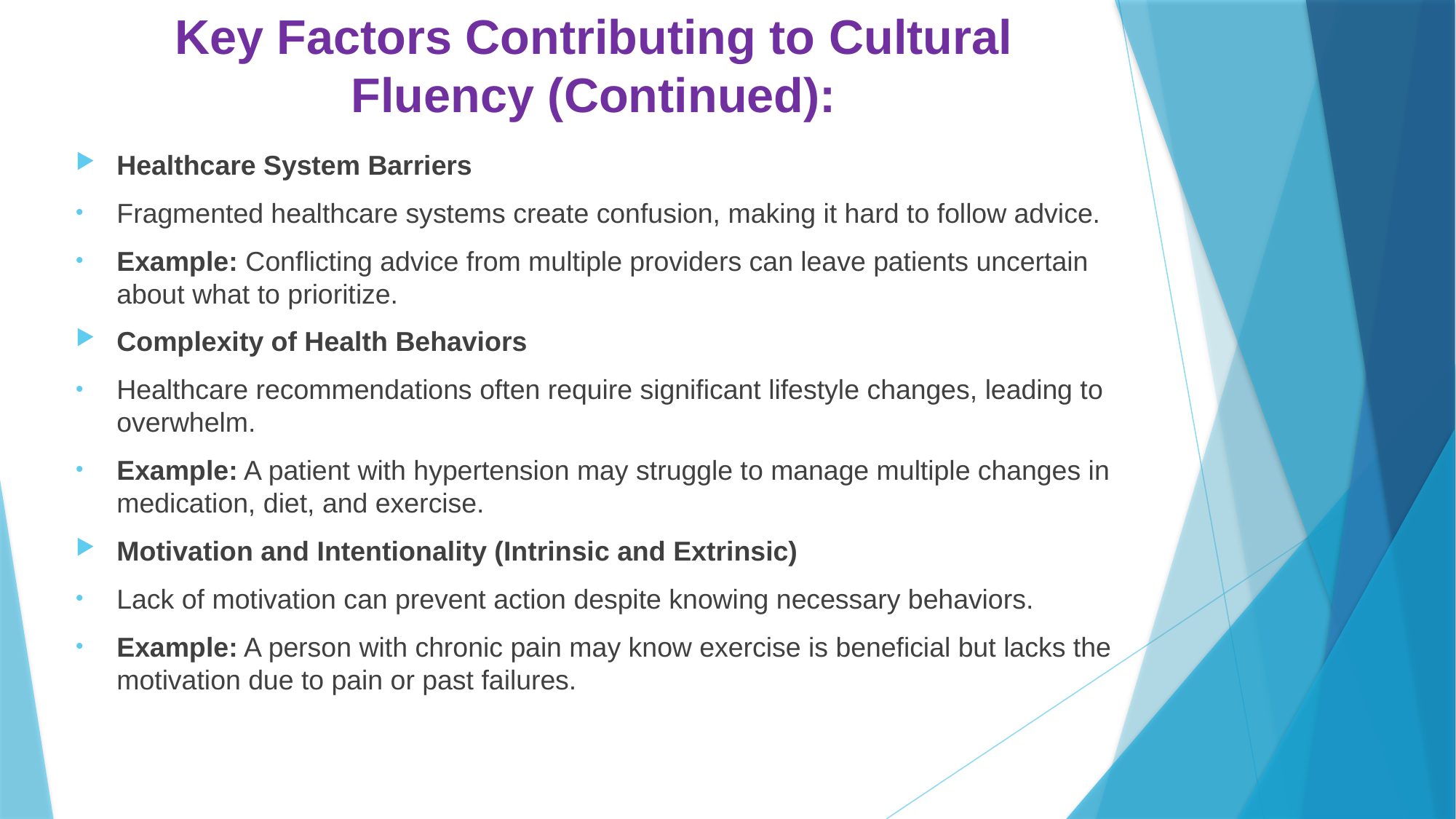

# Key Factors Contributing to Cultural Fluency (Continued):
Healthcare System Barriers
Fragmented healthcare systems create confusion, making it hard to follow advice.
Example: Conflicting advice from multiple providers can leave patients uncertain about what to prioritize.
Complexity of Health Behaviors
Healthcare recommendations often require significant lifestyle changes, leading to overwhelm.
Example: A patient with hypertension may struggle to manage multiple changes in medication, diet, and exercise.
Motivation and Intentionality (Intrinsic and Extrinsic)
Lack of motivation can prevent action despite knowing necessary behaviors.
Example: A person with chronic pain may know exercise is beneficial but lacks the motivation due to pain or past failures.